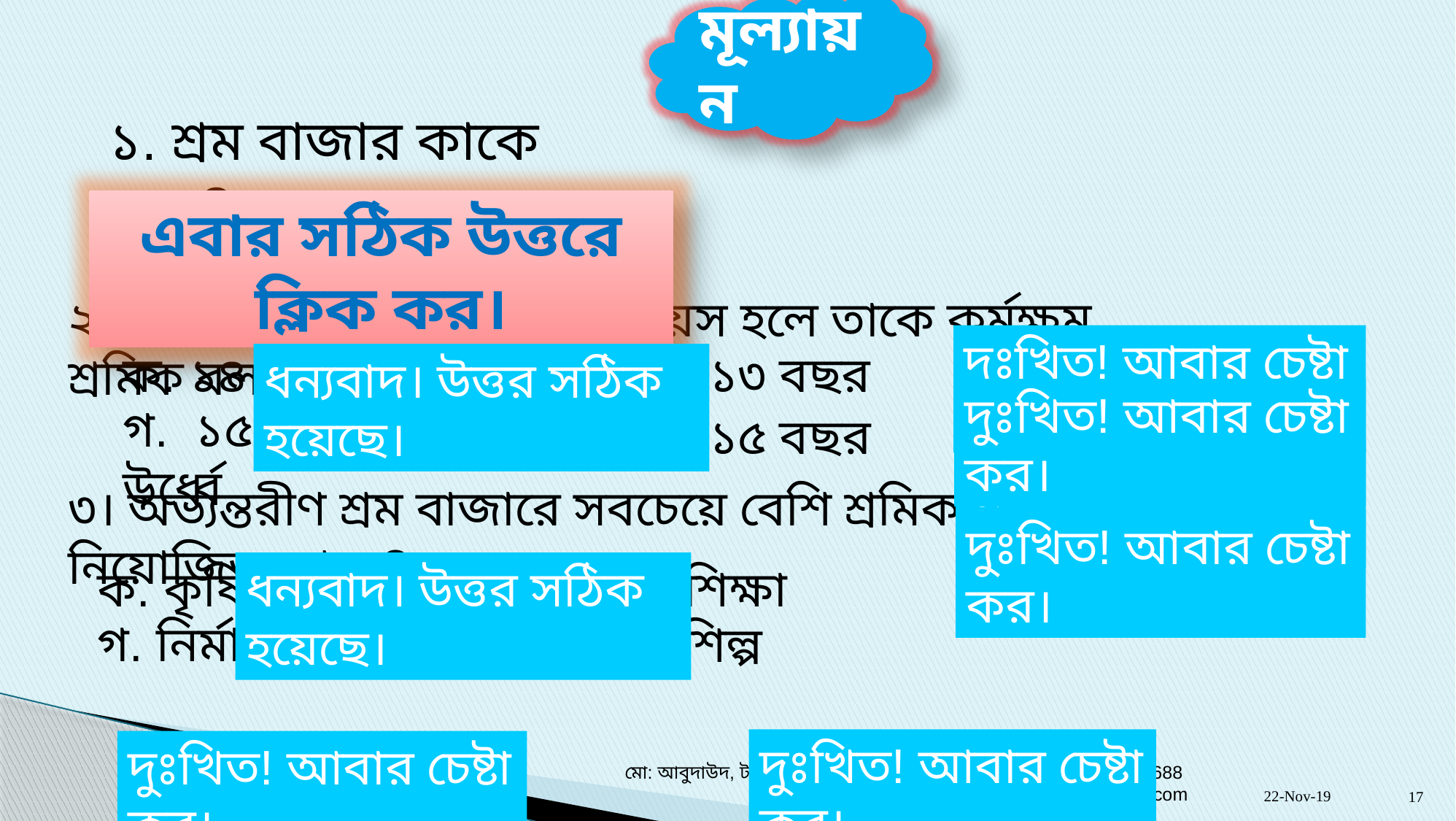

মূল্যায়ন
১. শ্রম বাজার কাকে বলে?
এবার সঠিক উত্তরে ক্লিক কর।
২। বিবিএস জরিপে কত বছর বয়স হলে তাকে কর্মক্ষম শ্রমিক বলা হয়?
দুঃখিত! আবার চেষ্টা কর।
ক. ১৪ বছর
খ. ১৩ বছর
ধন্যবাদ। উত্তর সঠিক হয়েছে।
দুঃখিত! আবার চেষ্টা কর।
গ.  ১৫ বছরের উর্ধ্বে
ঘ. ১৫ বছর
দুঃখিত! আবার চেষ্টা কর।
৩। অভ্যন্তরীণ শ্রম বাজারে সবচেয়ে বেশি শ্রমিক নিয়োজিত আছে?
দুঃখিত! আবার চেষ্টা কর।
ক. কৃষি
ধন্যবাদ। উত্তর সঠিক হয়েছে।
খ. শিক্ষা
গ. নির্মাণ
ঘ. শিল্প
দুঃখিত! আবার চেষ্টা কর।
দুঃখিত! আবার চেষ্টা কর।
মো: আবুদাউদ, টাপুরচর স্কুল এন্ড কলেজ,রেৌমারী, কুড়িগ্রাম।01719330688  sumonict16@gmail.com
22-Nov-19
17